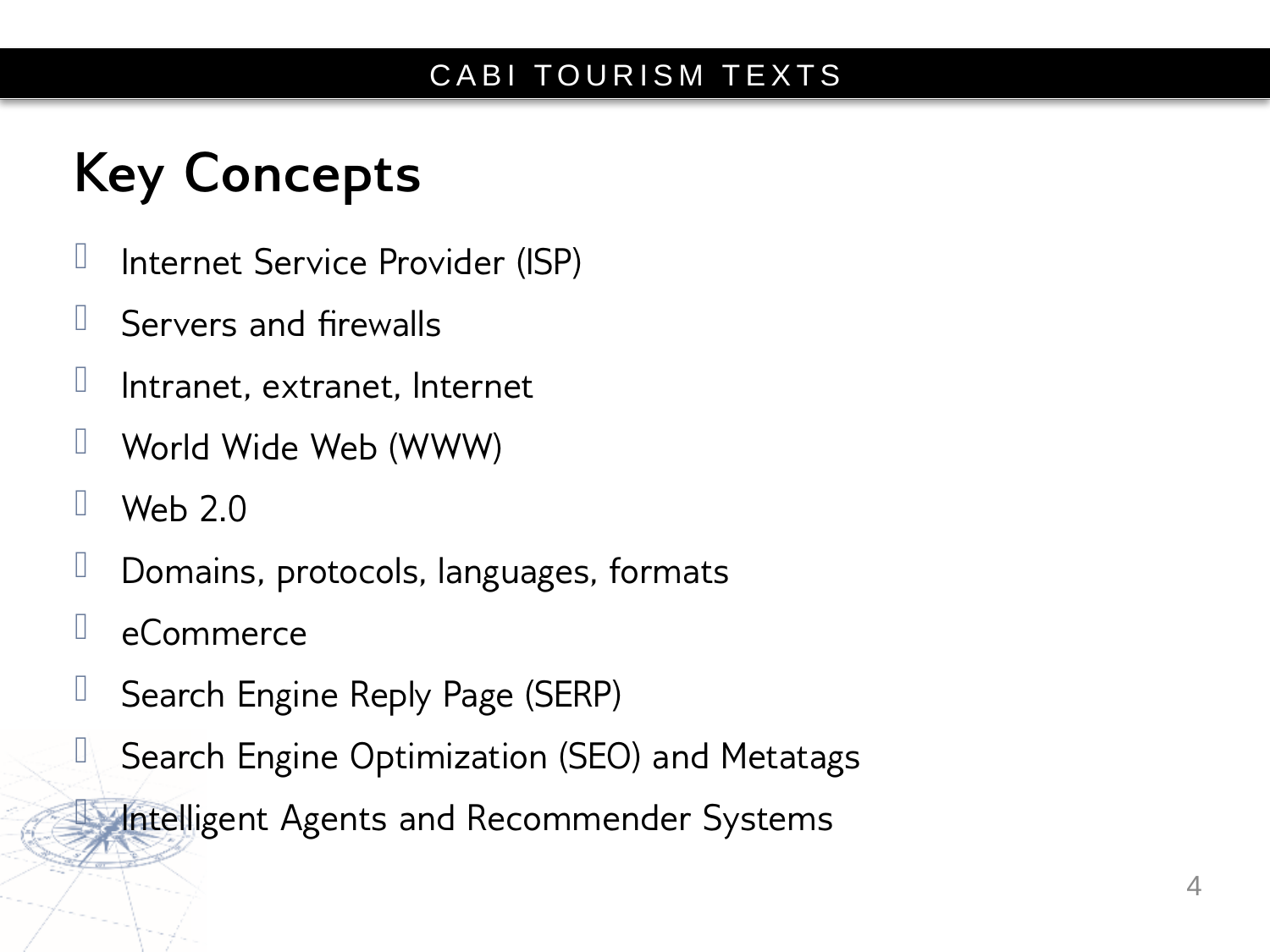

# Key Concepts
Internet Service Provider (ISP)
Servers and firewalls
Intranet, extranet, Internet
World Wide Web (WWW)
Web 2.0
Domains, protocols, languages, formats
eCommerce
Search Engine Reply Page (SERP)
Search Engine Optimization (SEO) and Metatags
Intelligent Agents and Recommender Systems

4